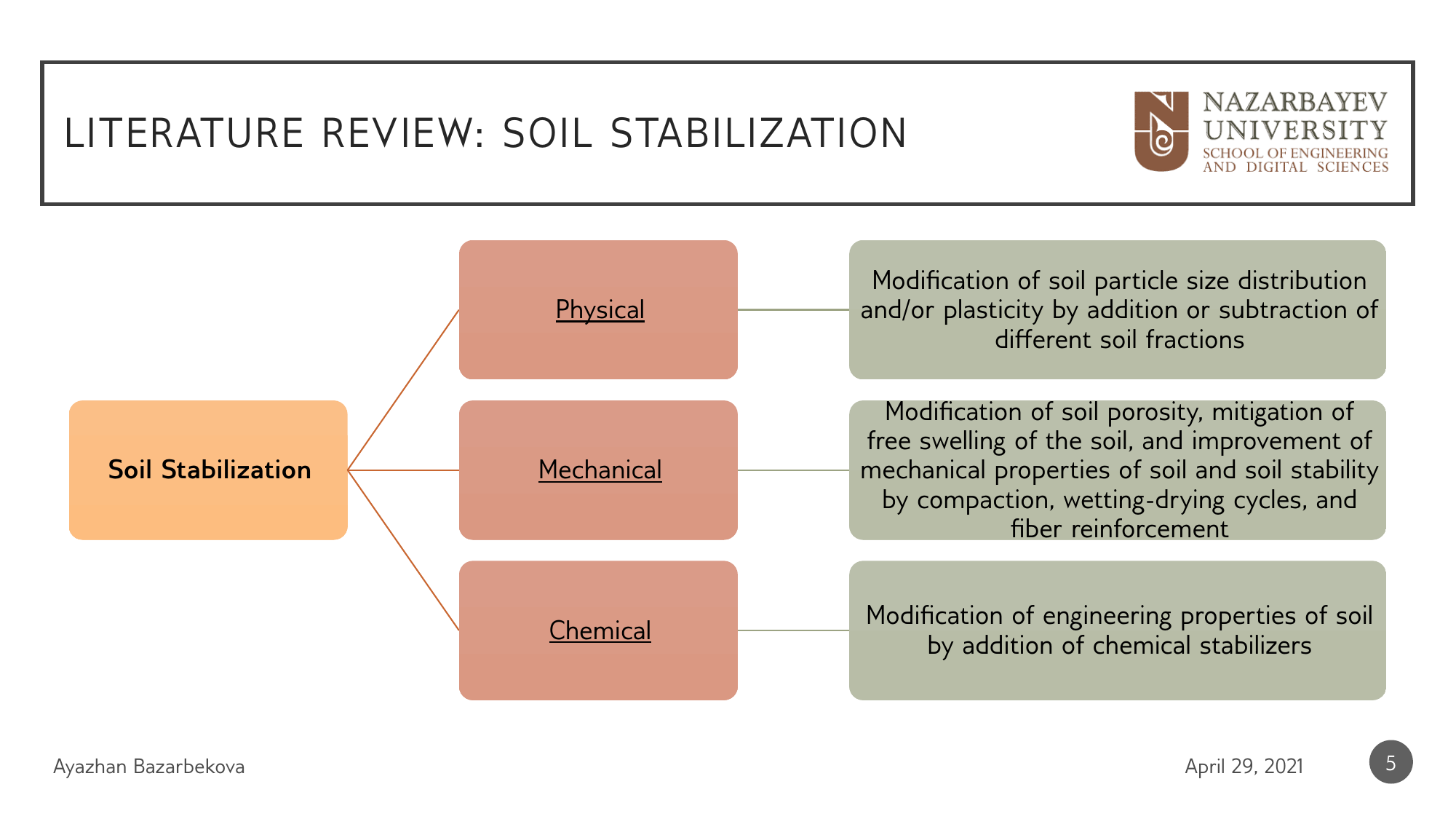

# Literature Review: Soil Stabilization
Soil Stabilization

Physical

Modification of soil particle size distribution and/or plasticity by addition or subtraction of different soil fractions

Mechanical

Modification of soil porosity, mitigation of free swelling of the soil, and improvement of mechanical properties of soil and soil stability by compaction, wetting-drying cycles, and fiber reinforcement

Chemical

Modification of engineering properties of soil by addition of chemical stabilizers
5
Ayazhan Bazarbekova
April 29, 2021